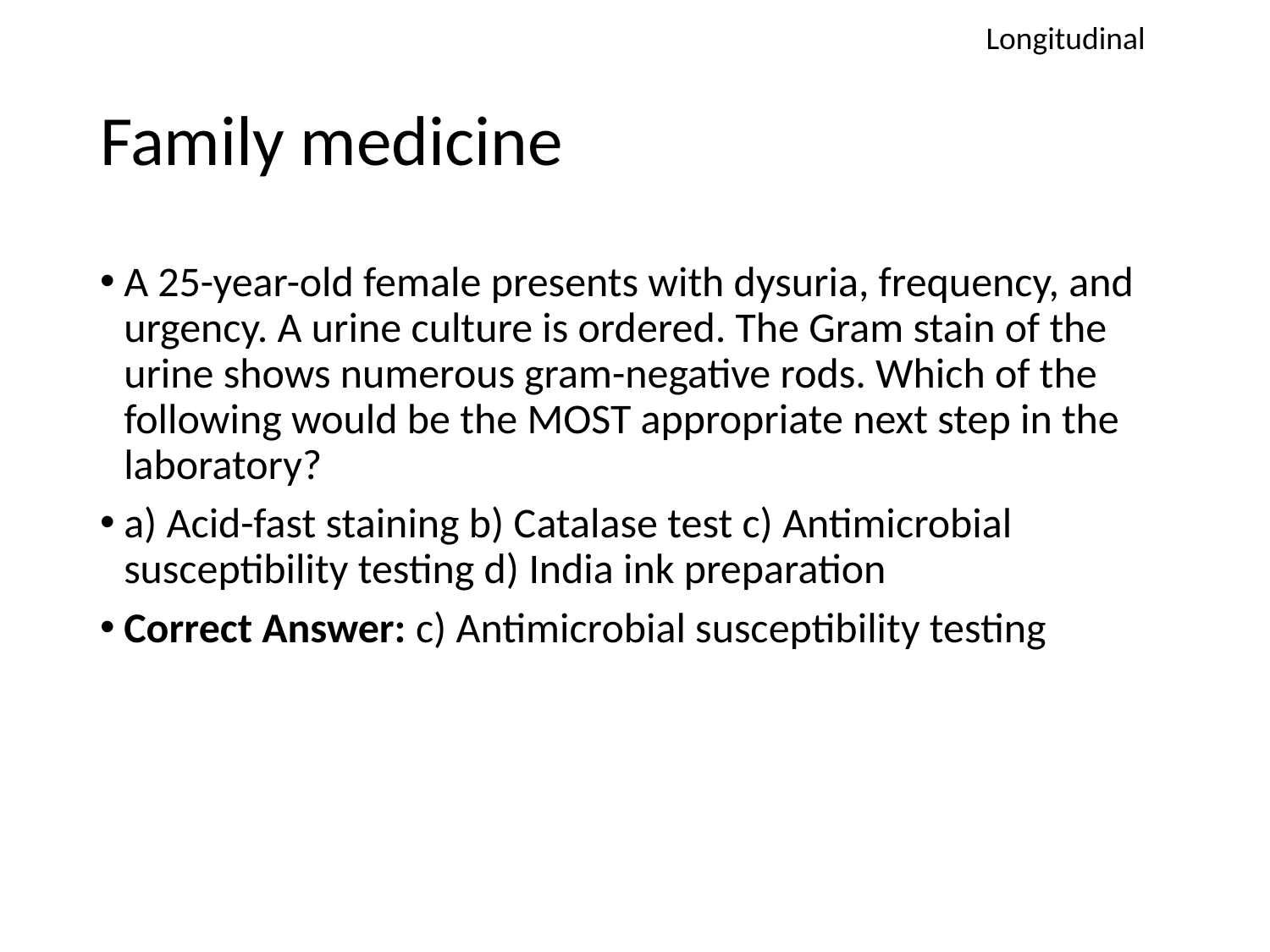

Longitudinal
# Family medicine
A 25-year-old female presents with dysuria, frequency, and urgency. A urine culture is ordered. The Gram stain of the urine shows numerous gram-negative rods. Which of the following would be the MOST appropriate next step in the laboratory?
a) Acid-fast staining b) Catalase test c) Antimicrobial susceptibility testing d) India ink preparation
Correct Answer: c) Antimicrobial susceptibility testing